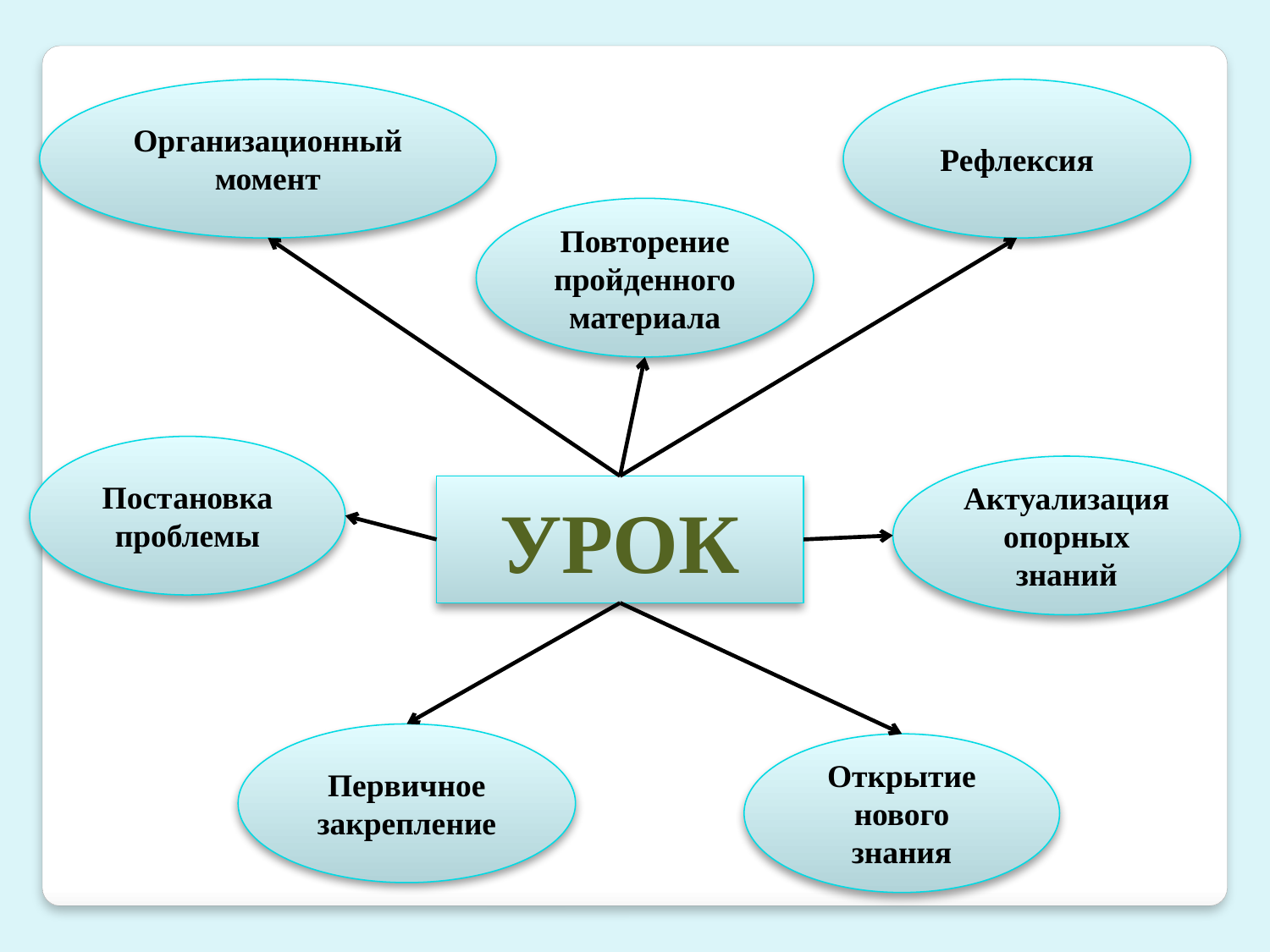

Организационный момент
Рефлексия
Повторение пройденного материала
Постановка проблемы
Актуализация опорных знаний
УРОК
Первичное закрепление
Открытие нового знания